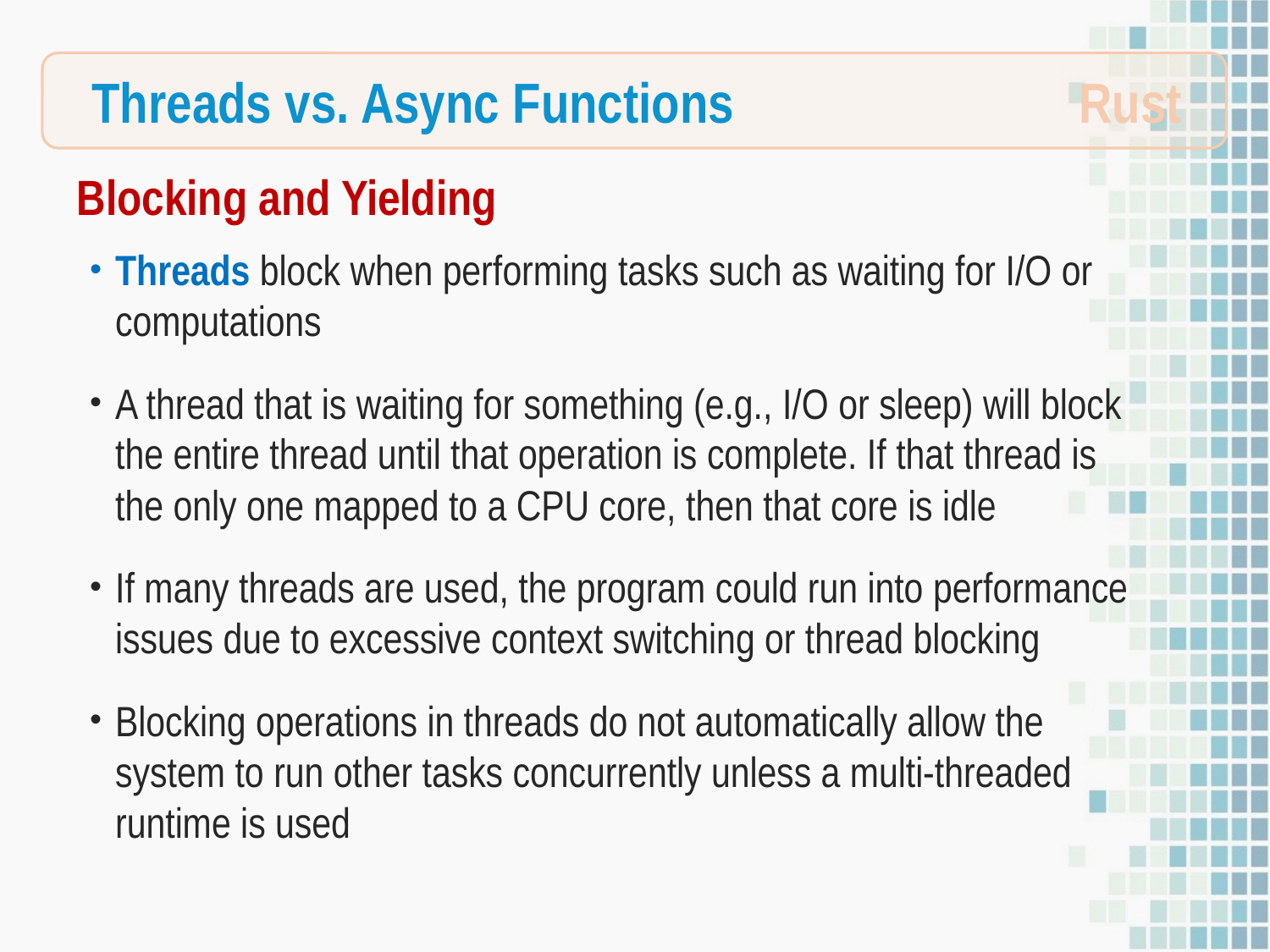

Rust

Threads vs. Async Functions
Blocking and Yielding
Threads block when performing tasks such as waiting for I/O or computations
A thread that is waiting for something (e.g., I/O or sleep) will block the entire thread until that operation is complete. If that thread is the only one mapped to a CPU core, then that core is idle
If many threads are used, the program could run into performance issues due to excessive context switching or thread blocking
Blocking operations in threads do not automatically allow the system to run other tasks concurrently unless a multi-threaded runtime is used